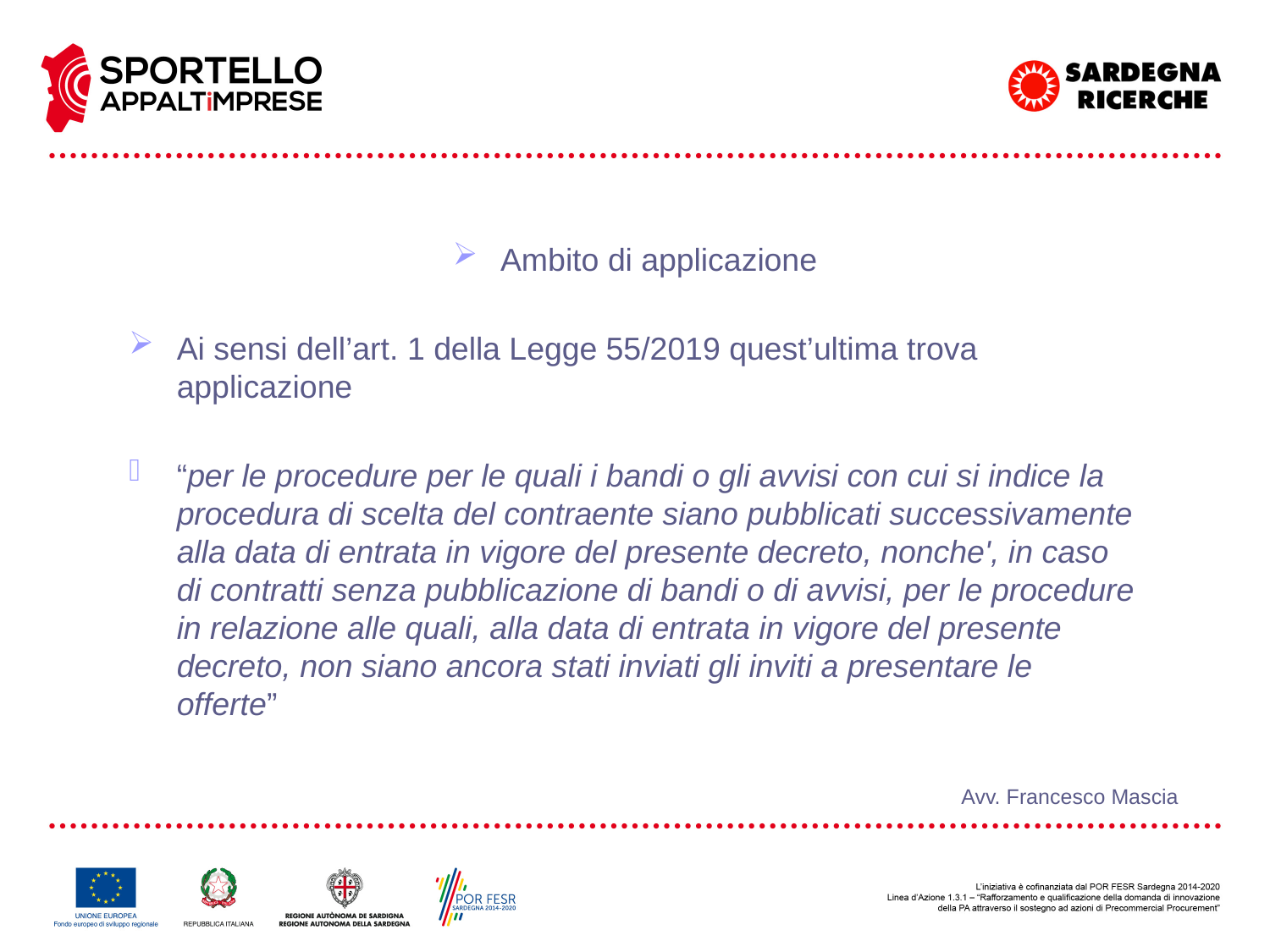

Ambito di applicazione

Ai sensi dell’art. 1 della Legge 55/2019 quest’ultima trova applicazione

“per le procedure per le quali i bandi o gli avvisi con cui si indice la procedura di scelta del contraente siano pubblicati successivamente alla data di entrata in vigore del presente decreto, nonche', in caso di contratti senza pubblicazione di bandi o di avvisi, per le procedure in relazione alle quali, alla data di entrata in vigore del presente decreto, non siano ancora stati inviati gli inviti a presentare le offerte”

Avv. Francesco Mascia